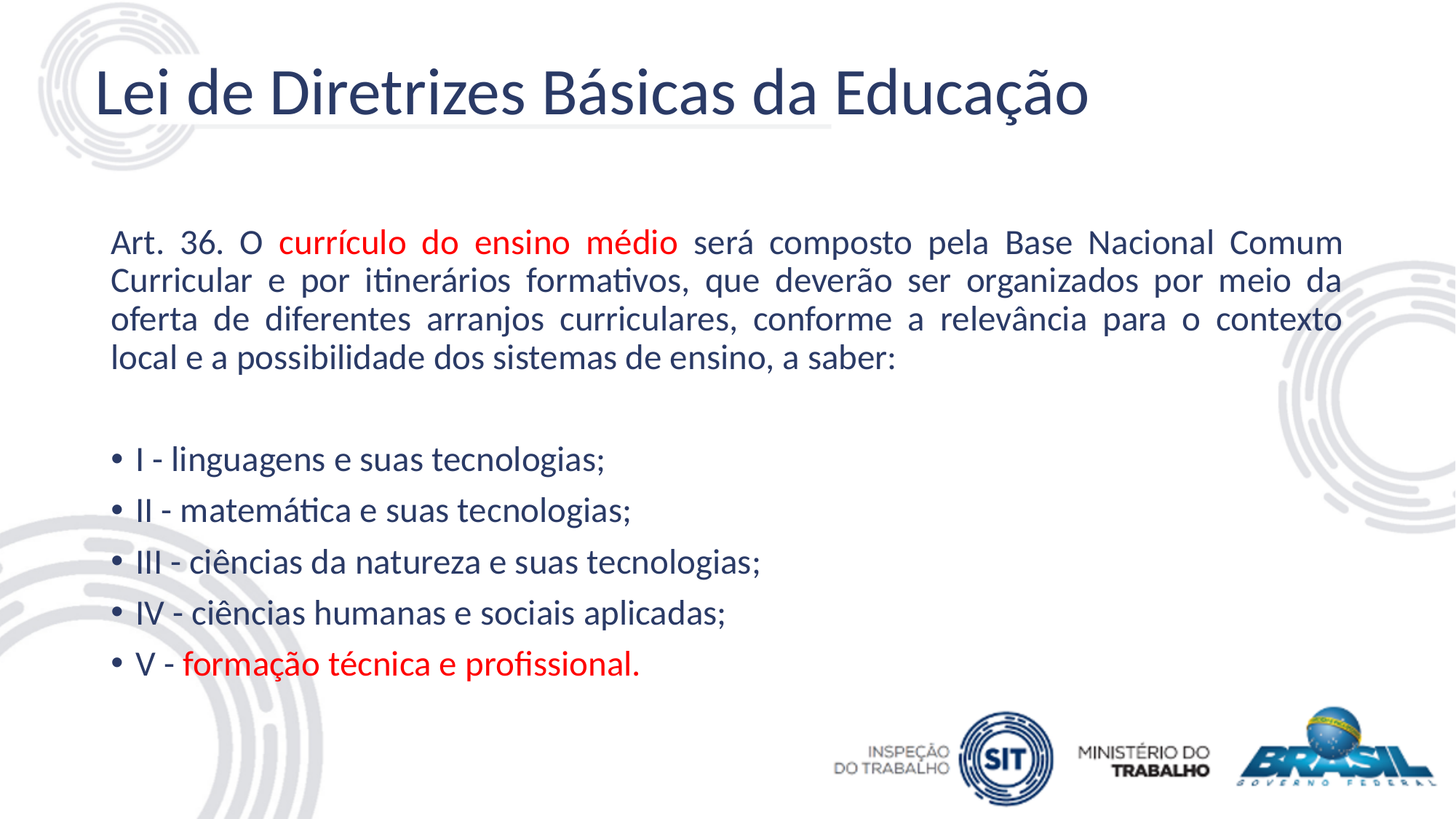

# Lei de Diretrizes Básicas da Educação
Art. 36. O currículo do ensino médio será composto pela Base Nacional Comum Curricular e por itinerários formativos, que deverão ser organizados por meio da oferta de diferentes arranjos curriculares, conforme a relevância para o contexto local e a possibilidade dos sistemas de ensino, a saber:

I - linguagens e suas tecnologias;
II - matemática e suas tecnologias;
III - ciências da natureza e suas tecnologias;
IV - ciências humanas e sociais aplicadas;
V - formação técnica e profissional.